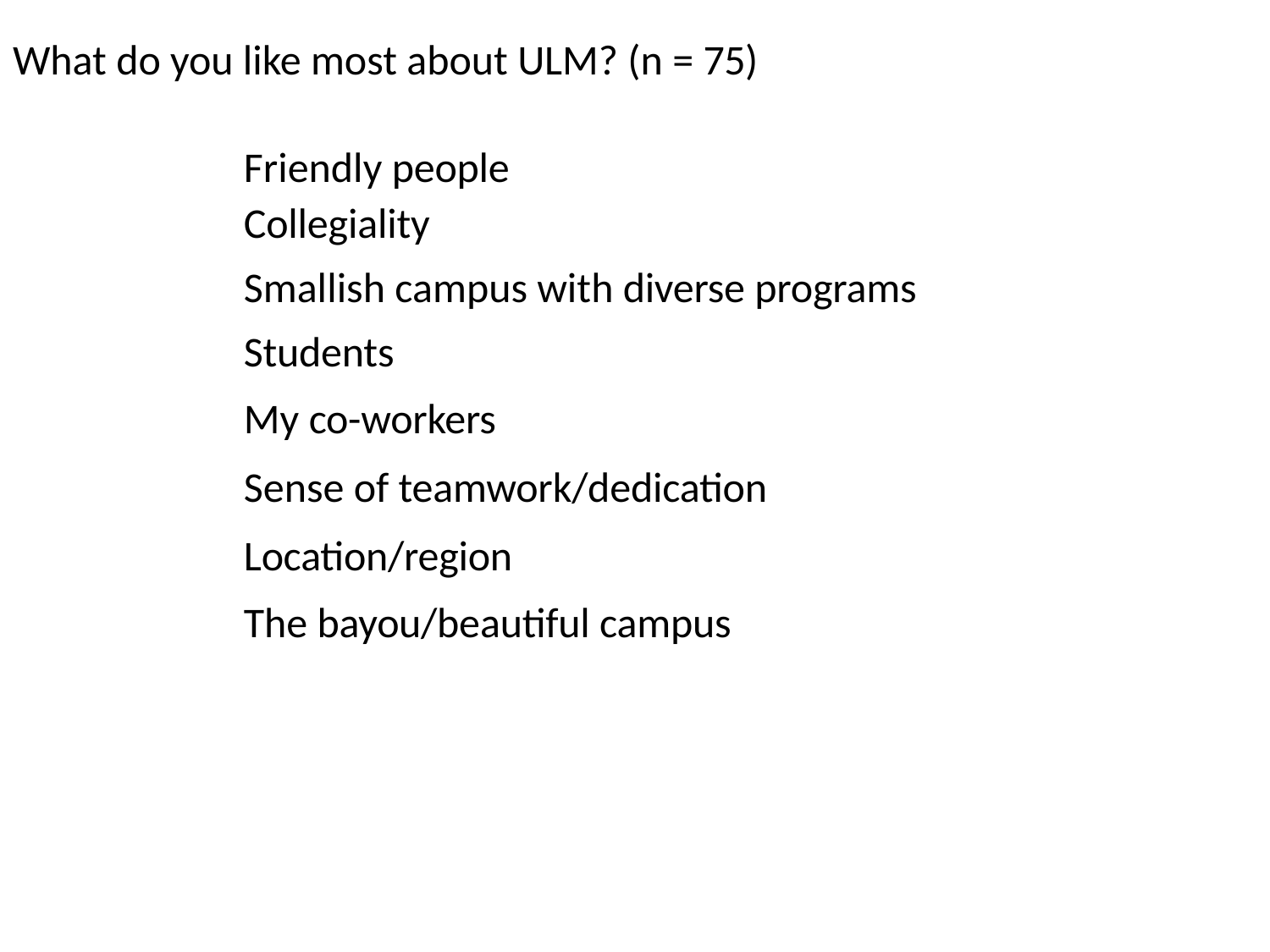

# What do you like most about ULM? (n = 75)
| Friendly people |
| --- |
| Collegiality |
| Smallish campus with diverse programs |
| Students |
| My co-workers |
| Sense of teamwork/dedication |
| Location/region |
| The bayou/beautiful campus |